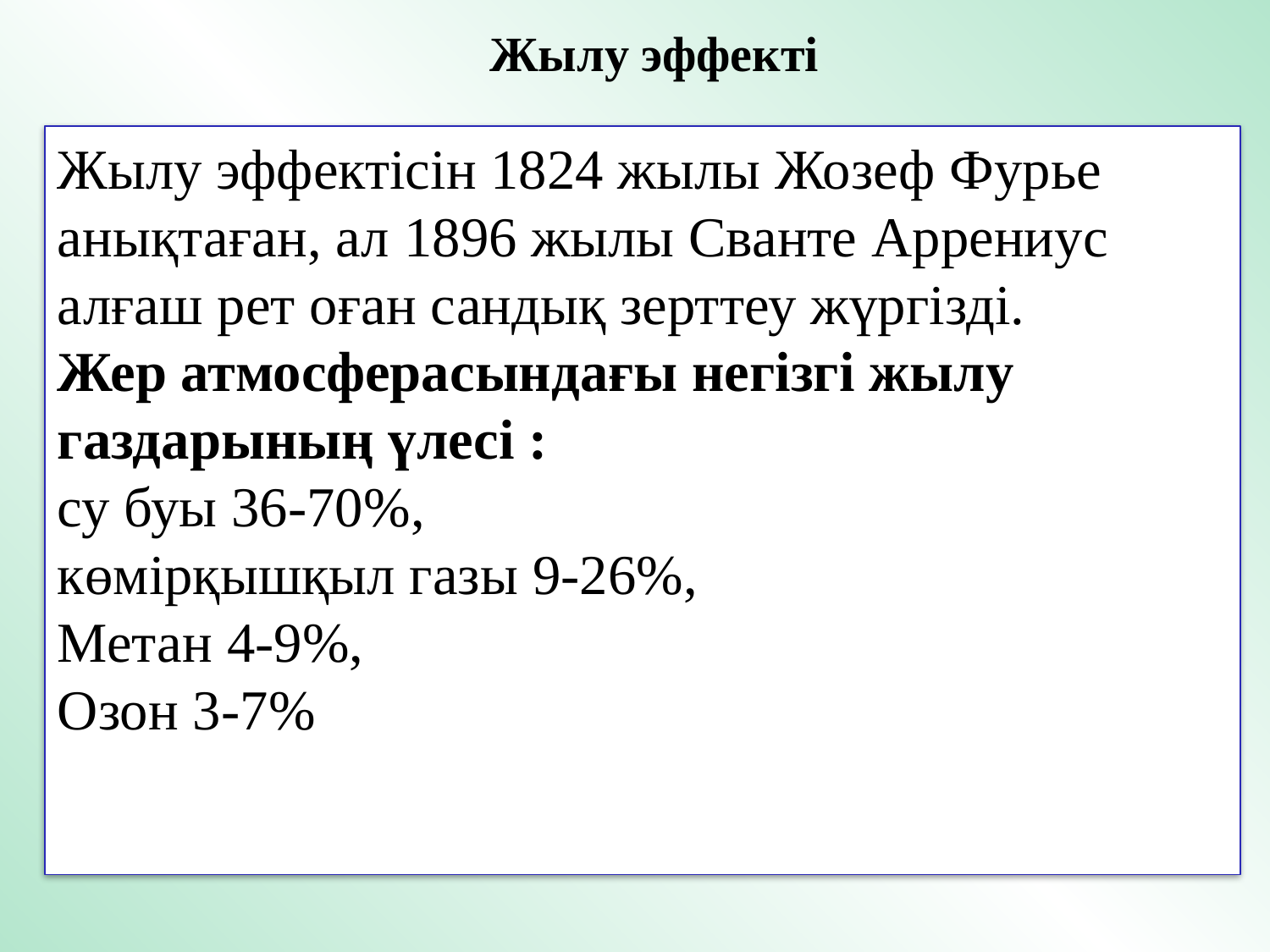

Жылу эффекті
Жылу эффектісін 1824 жылы Жозеф Фурье анықтаған, ал 1896 жылы Сванте Аррениус алғаш рет оған сандық зерттеу жүргізді.
Жер атмосферасындағы негізгі жылу газдарының үлесі :
су буы 36-70%,
көмірқышқыл газы 9-26%,
Метан 4-9%,
Озон 3-7%